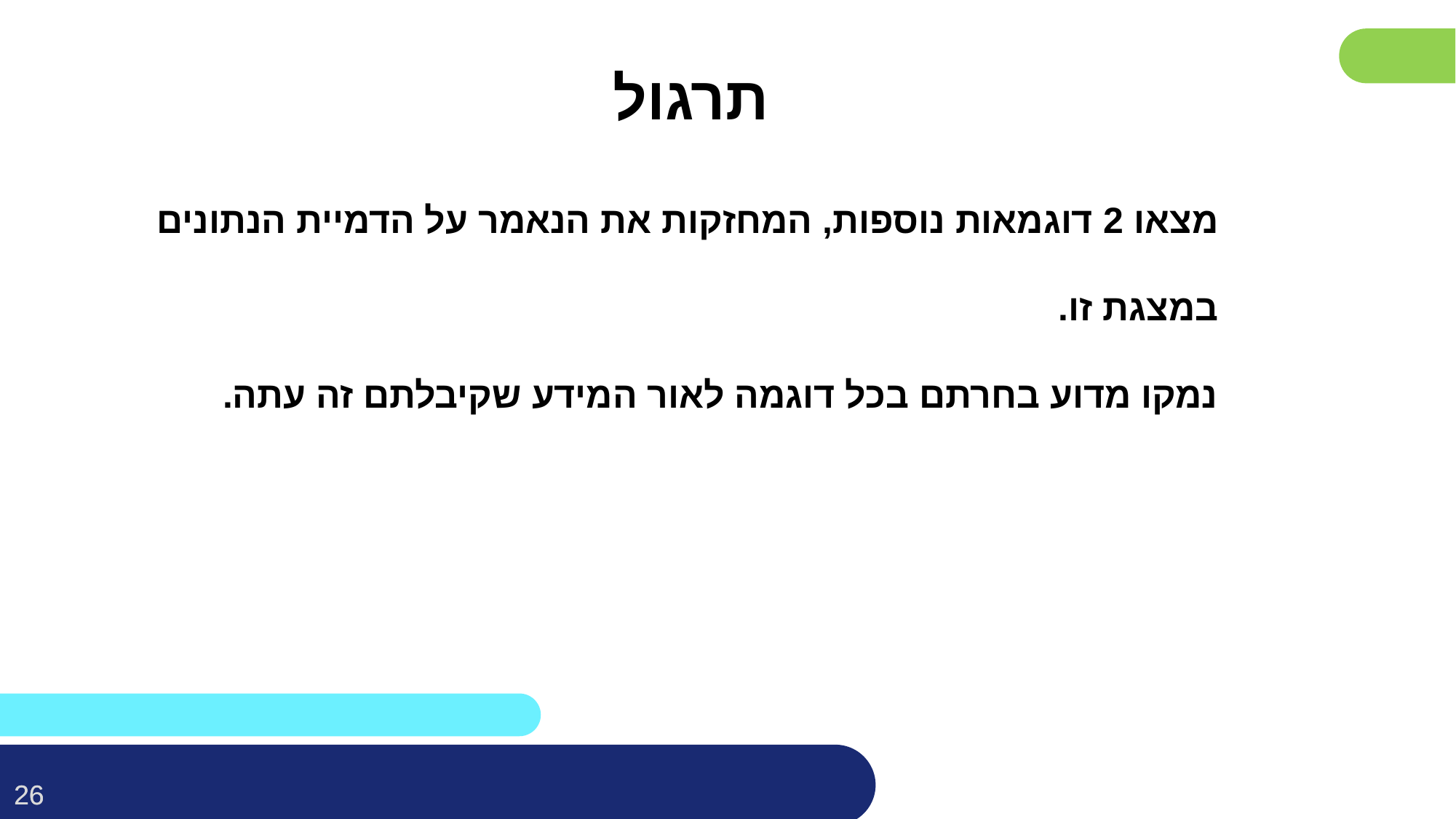

תרגול
# מצאו 2 דוגמאות נוספות, המחזקות את הנאמר על הדמיית הנתונים במצגת זו. נמקו מדוע בחרתם בכל דוגמה לאור המידע שקיבלתם זה עתה.
26